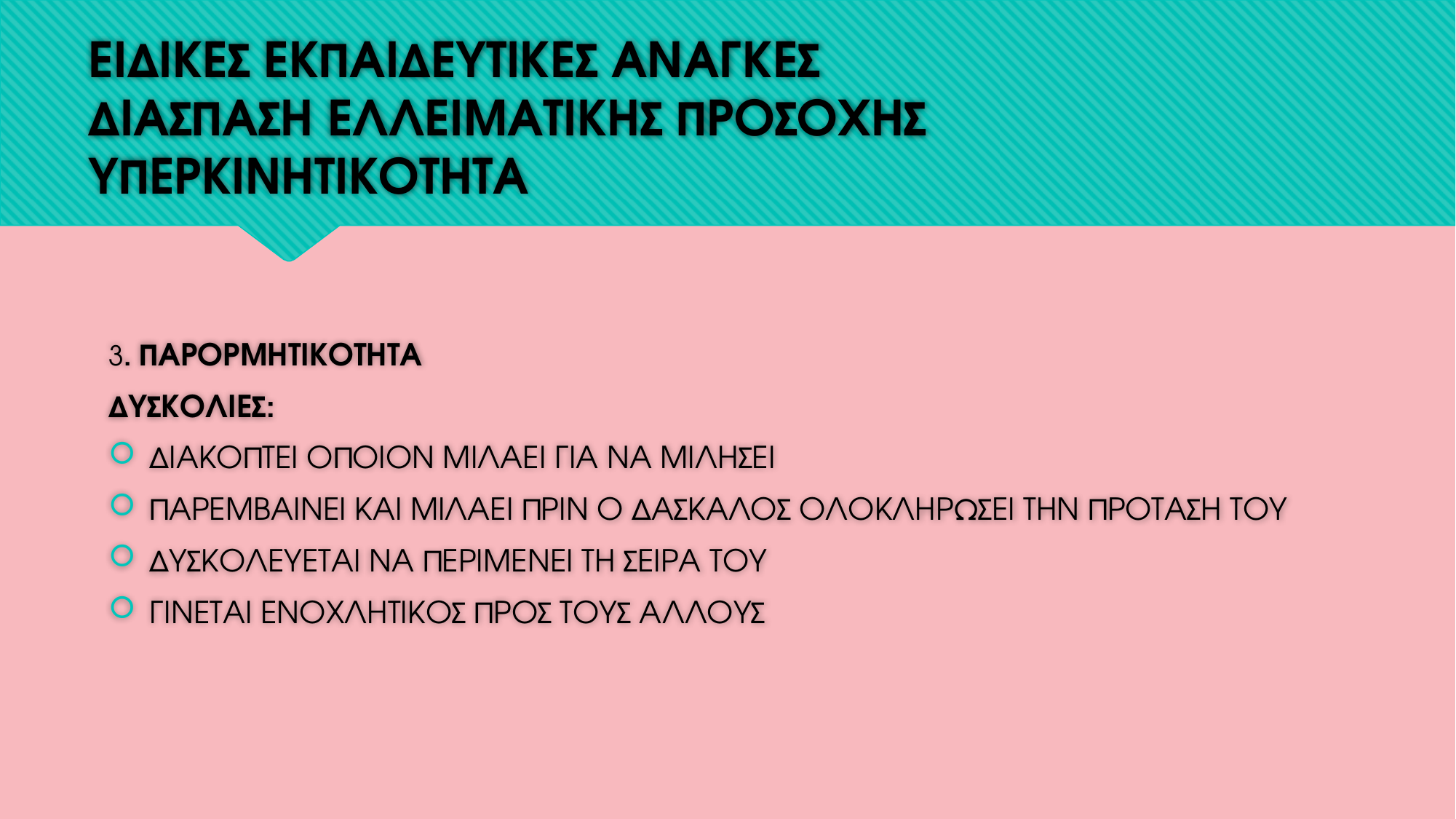

# ΕΙΔΙΚΕΣ ΕΚΠΑΙΔΕΥΤΙΚΕΣ ΑΝΑΓΚΕΣ ΔΙΑΣΠΑΣΗ ΕΛΛΕΙΜΑΤΙΚΗΣ ΠΡΟΣΟΧΗΣ ΥΠΕΡΚΙΝΗΤΙΚΟΤΗΤΑ
3. ΠΑΡΟΡΜΗΤΙΚΟΤΗΤΑ
ΔΥΣΚΟΛΙΕΣ:
ΔΙΑΚΟΠΤΕΙ ΟΠΟΙΟΝ ΜΙΛΑΕΙ ΓΙΑ ΝΑ ΜΙΛΗΣΕΙ
ΠΑΡΕΜΒΑΙΝΕΙ ΚΑΙ ΜΙΛΑΕΙ ΠΡΙΝ Ο ΔΑΣΚΑΛΟΣ ΟΛΟΚΛΗΡΩΣΕΙ ΤΗΝ ΠΡΟΤΑΣΗ ΤΟΥ
ΔΥΣΚΟΛΕΥΕΤΑΙ ΝΑ ΠΕΡΙΜΕΝΕΙ ΤΗ ΣΕΙΡΑ ΤΟΥ
ΓΙΝΕΤΑΙ ΕΝΟΧΛΗΤΙΚΟΣ ΠΡΟΣ ΤΟΥΣ ΑΛΛΟΥΣ